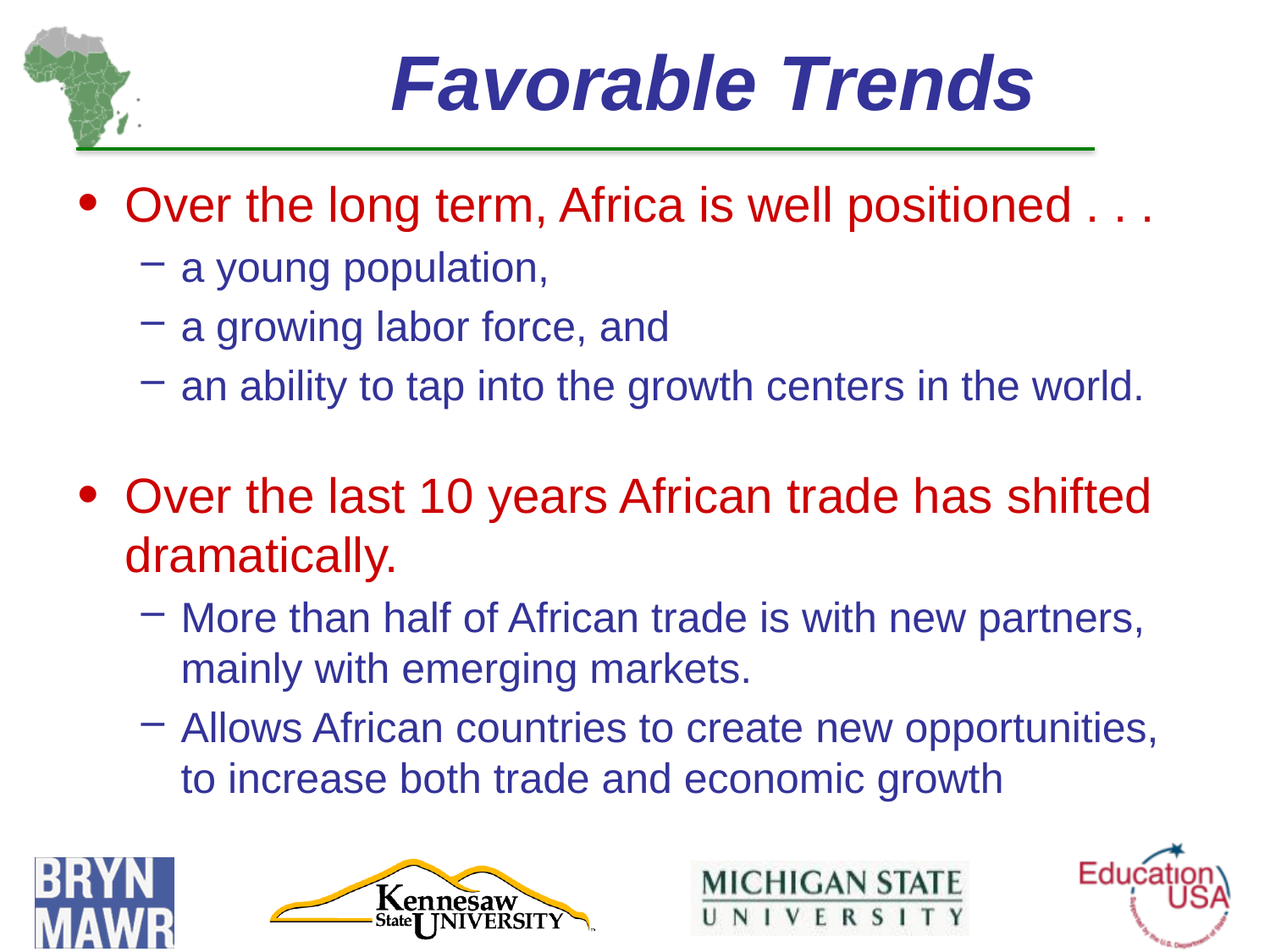

# Favorable Trends
Over the long term, Africa is well positioned . . .
a young population,
a growing labor force, and
an ability to tap into the growth centers in the world.

Over the last 10 years African trade has shifted dramatically.
More than half of African trade is with new partners, mainly with emerging markets.
Allows African countries to create new opportunities, to increase both trade and economic growth